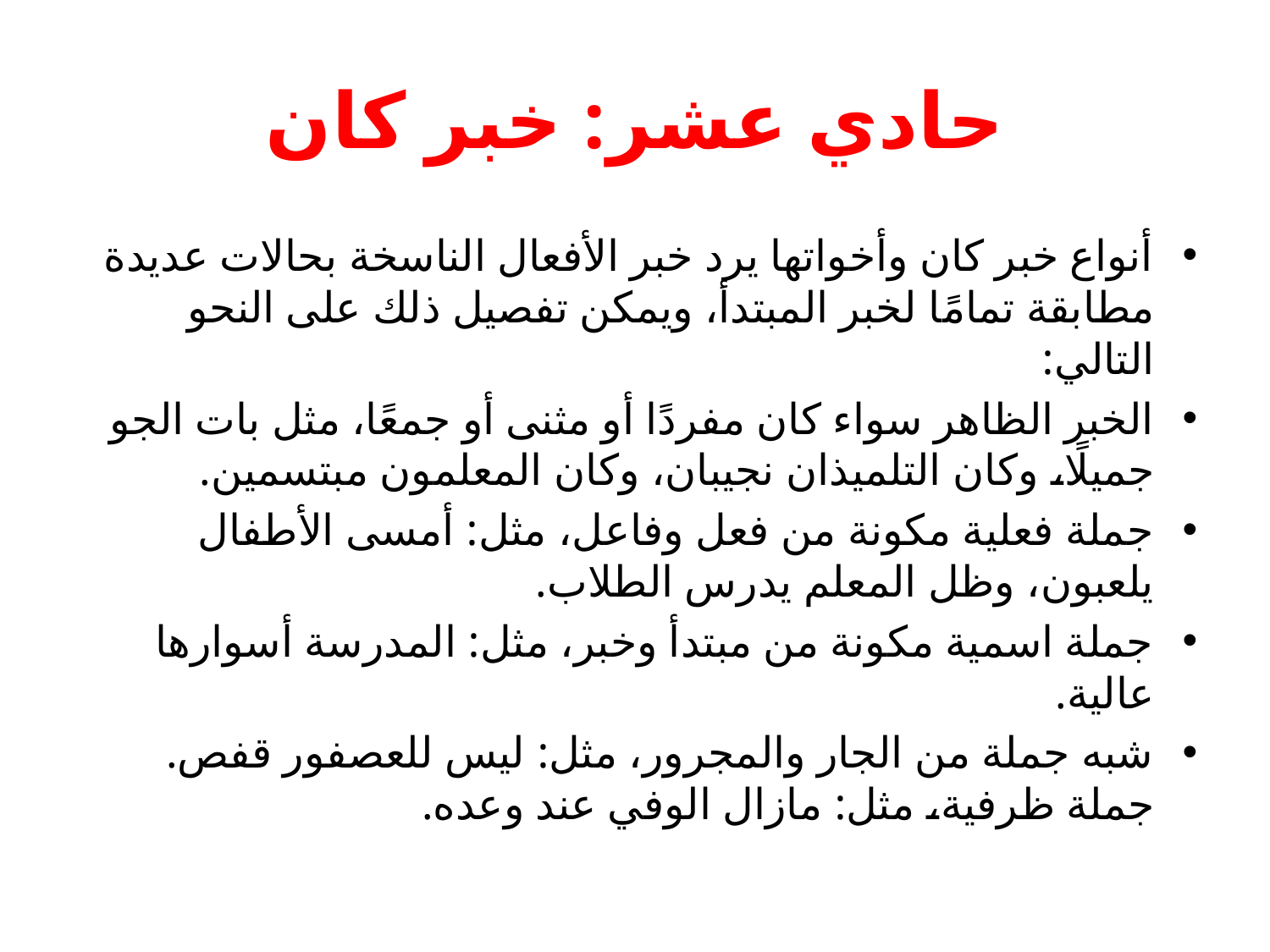

# حادي عشر: خبر كان
أنواع خبر كان وأخواتها يرد خبر الأفعال الناسخة بحالات عديدة مطابقة تمامًا لخبر المبتدأ، ويمكن تفصيل ذلك على النحو التالي:
الخبر الظاهر سواء كان مفردًا أو مثنى أو جمعًا، مثل بات الجو جميلًا، وكان التلميذان نجيبان، وكان المعلمون مبتسمين.
جملة فعلية مكونة من فعل وفاعل، مثل: أمسى الأطفال يلعبون، وظل المعلم يدرس الطلاب.
جملة اسمية مكونة من مبتدأ وخبر، مثل: المدرسة أسوارها عالية.
شبه جملة من الجار والمجرور، مثل: ليس للعصفور قفص. جملة ظرفية، مثل: مازال الوفي عند وعده.